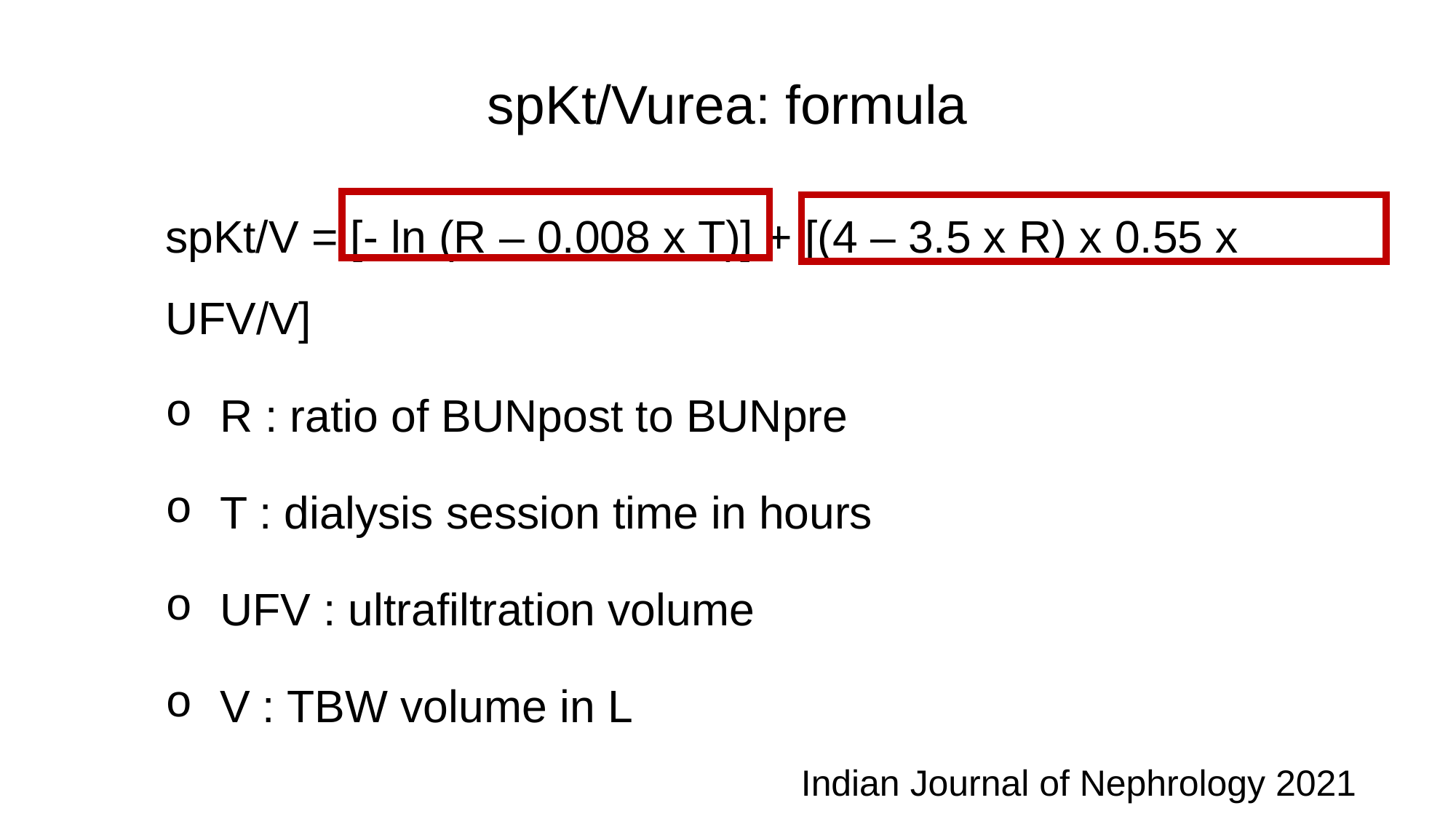

spKt/Vurea: formula
spKt/V = [‑ ln (R – 0.008 x T)] + [(4 – 3.5 x R) x 0.55 x UFV/V]
R : ratio of BUNpost to BUNpre
T : dialysis session time in hours
UFV : ultrafiltration volume
V : TBW volume in L

Indian Journal of Nephrology 2021